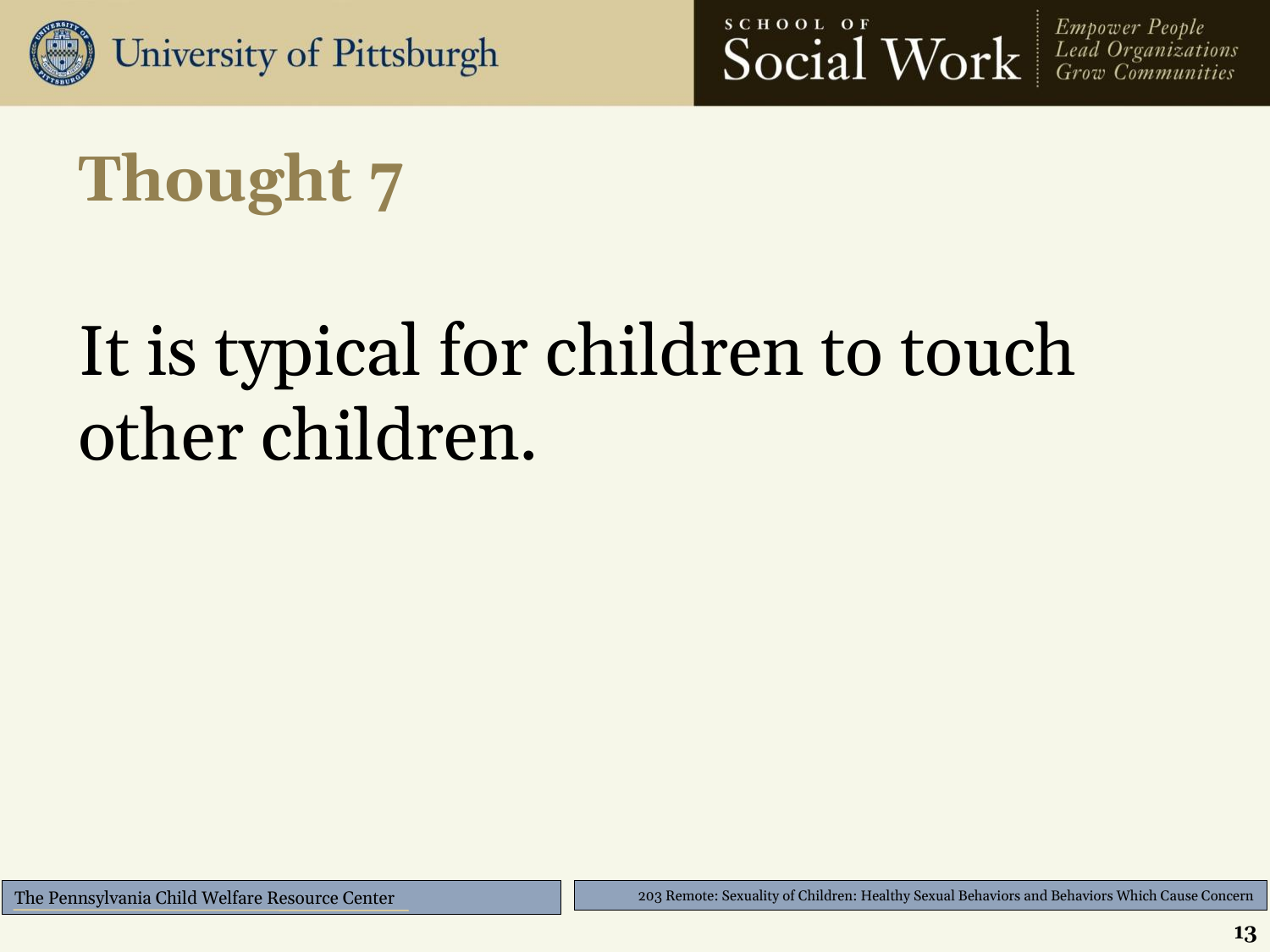

# Thought 7

It is typical for children to touch other children.
13